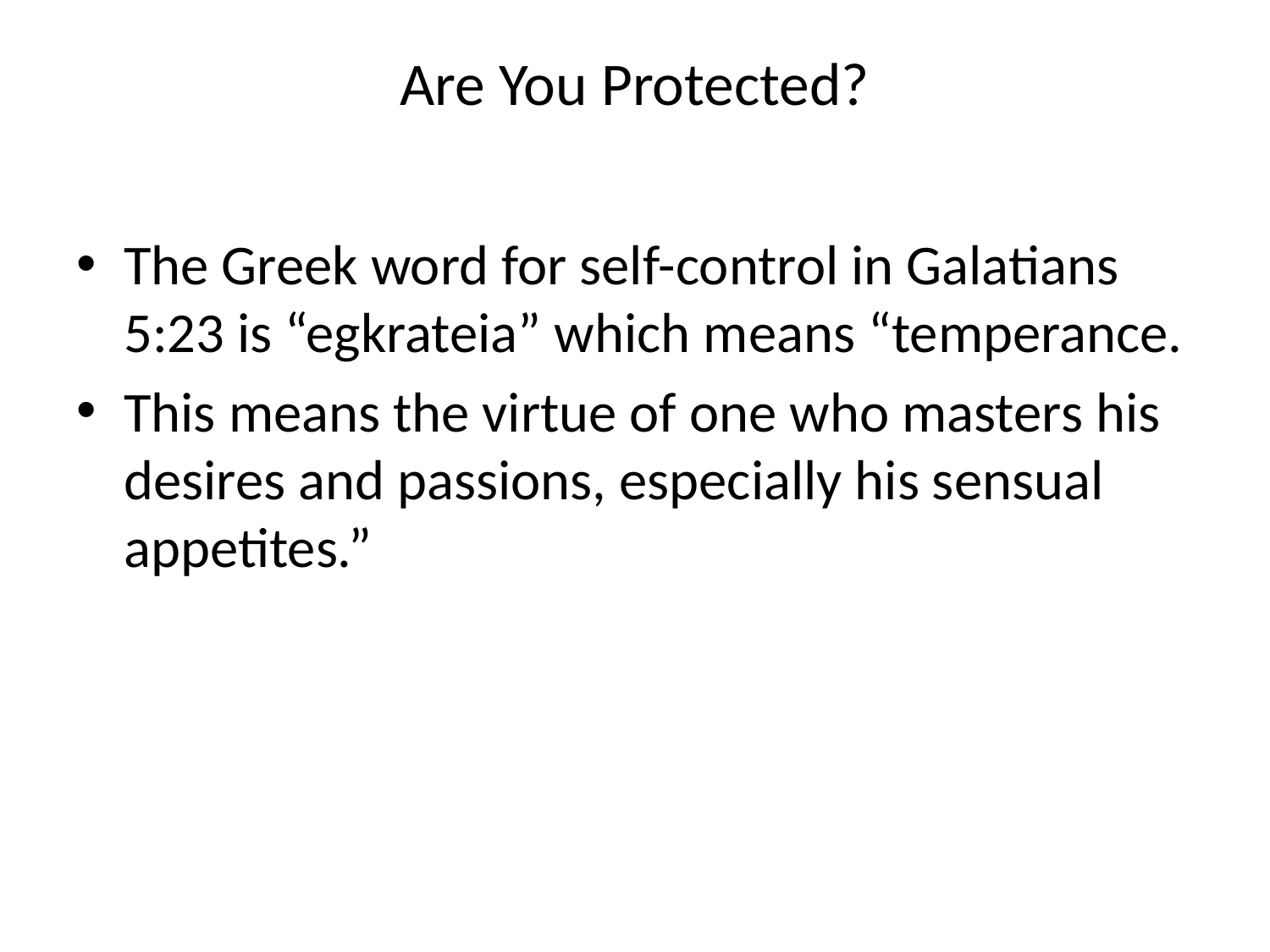

# Are You Protected?
The Greek word for self-control in Galatians 5:23 is “egkrateia” which means “temperance.
This means the virtue of one who masters his desires and passions, especially his sensual appetites.”